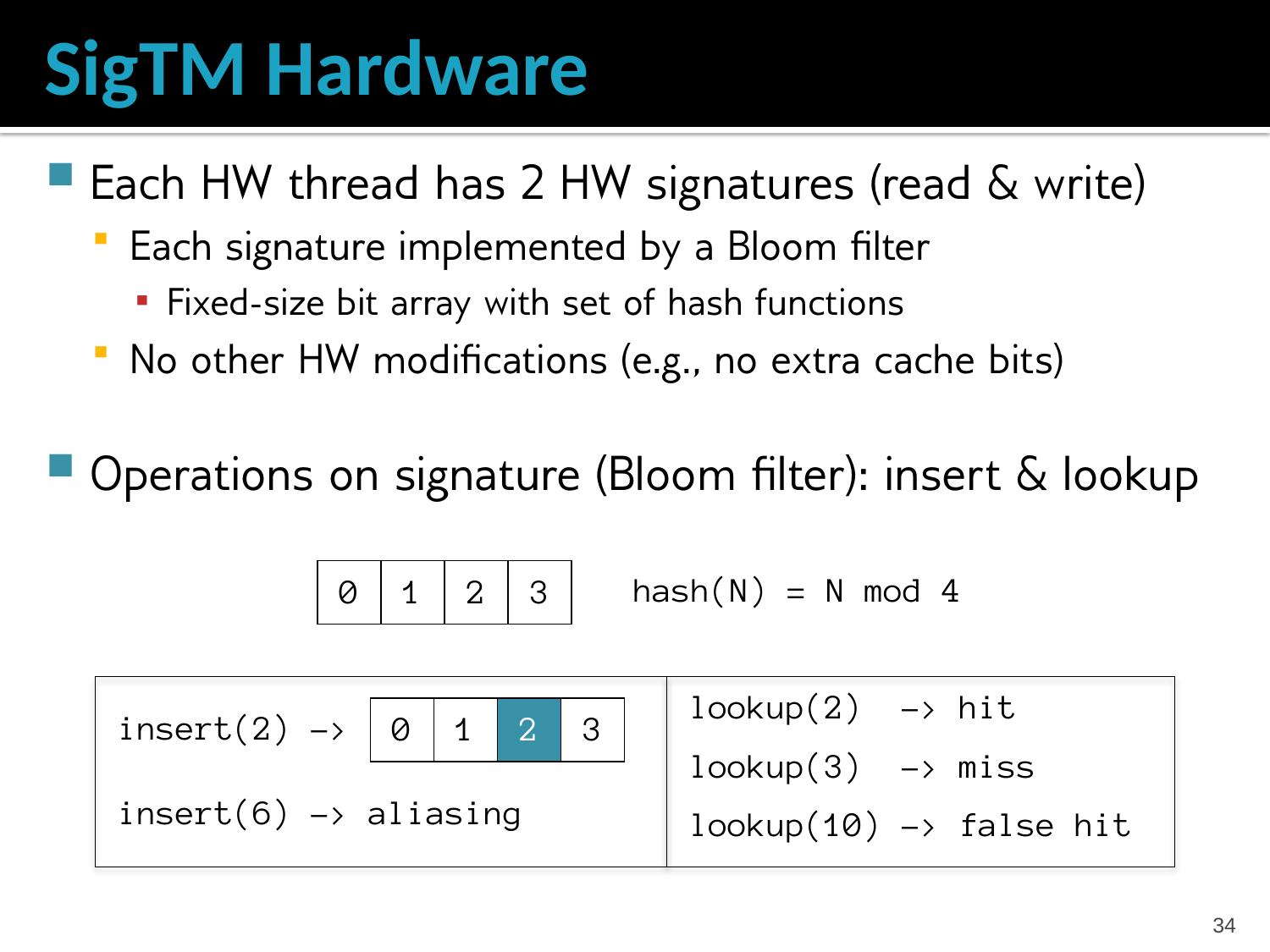

# SigTM Hardware
Each HW thread has 2 HW signatures (read & write)
Each signature implemented by a Bloom filter
Fixed-size bit array with set of hash functions
No other HW modifications (e.g., no extra cache bits)

Operations on signature (Bloom filter): insert & lookup

| 0 | 1 | 2 | 3 |
| --- | --- | --- | --- |
hash(N) = N mod 4

lookup(2)  -> hit

lookup(3)  -> miss

lookup(10) -> false hit
insert(2) ->

insert(6) -> aliasing
| 0 | 1 | 2 | 3 |
| --- | --- | --- | --- |
34